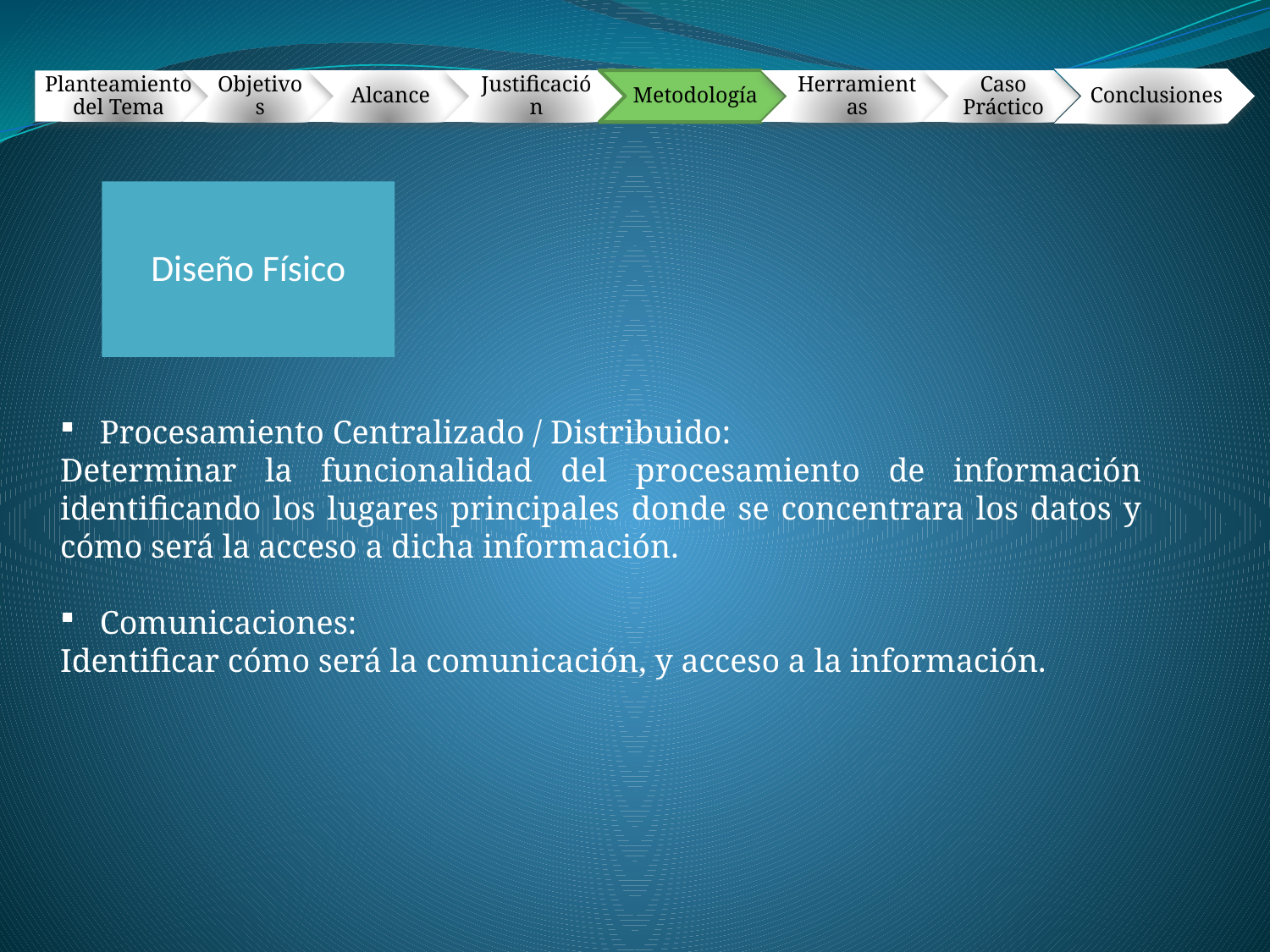

Planteamiento del Tema
Objetivos
Alcance
Justificación
Metodología
Herramientas
Caso Práctico
Conclusiones

Diseño Físico
Procesamiento Centralizado / Distribuido:
Determinar la funcionalidad del procesamiento de información identificando los lugares principales donde se concentrara los datos y cómo será la acceso a dicha información.

Comunicaciones:
Identificar cómo será la comunicación, y acceso a la información.